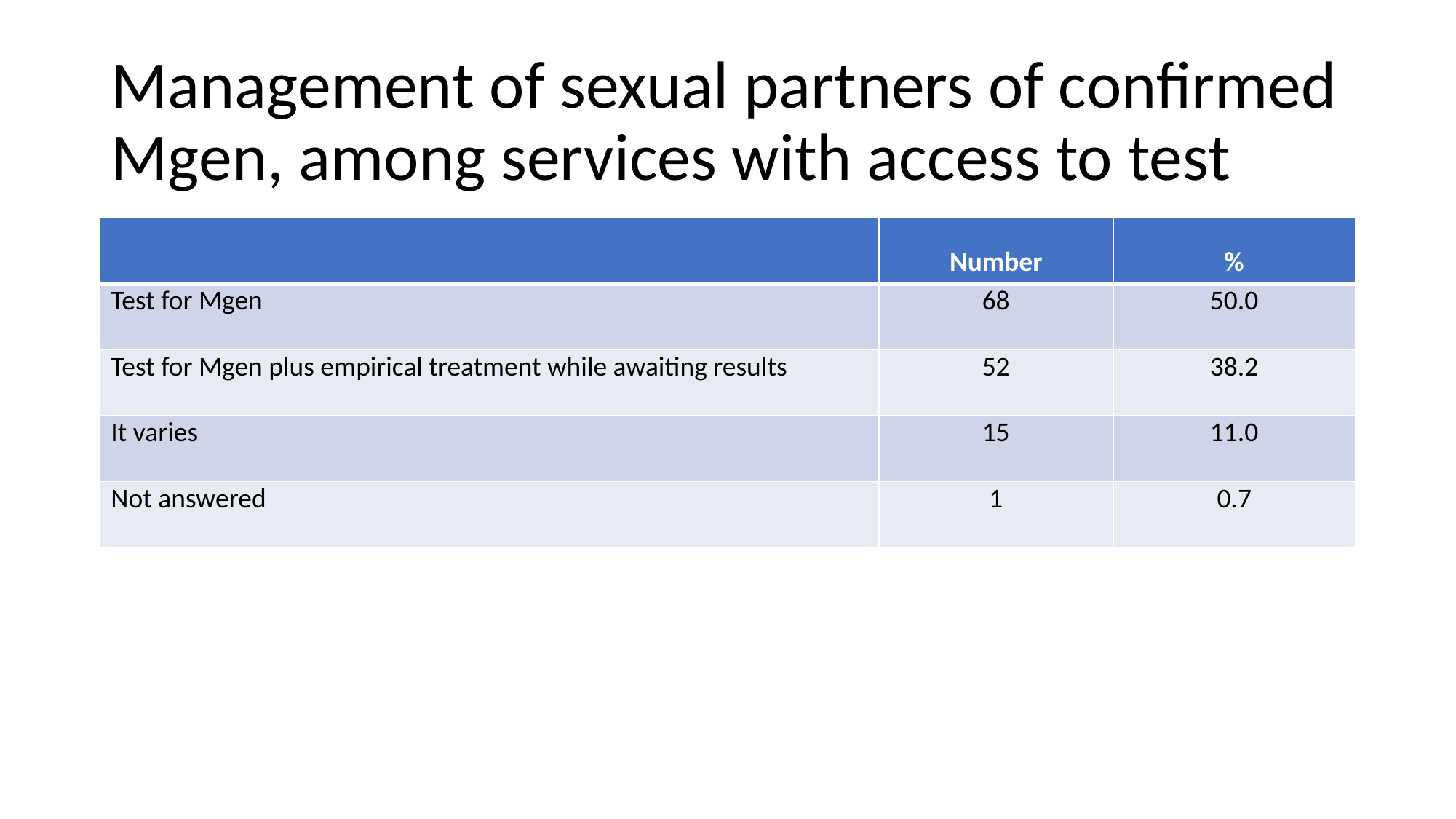

# Management of sexual partners of confirmed Mgen, among services with access to test
|  | Number | % |
| --- | --- | --- |
| Test for Mgen | 68 | 50.0 |
| Test for Mgen plus empirical treatment while awaiting results | 52 | 38.2 |
| It varies | 15 | 11.0 |
| Not answered | 1 | 0.7 |